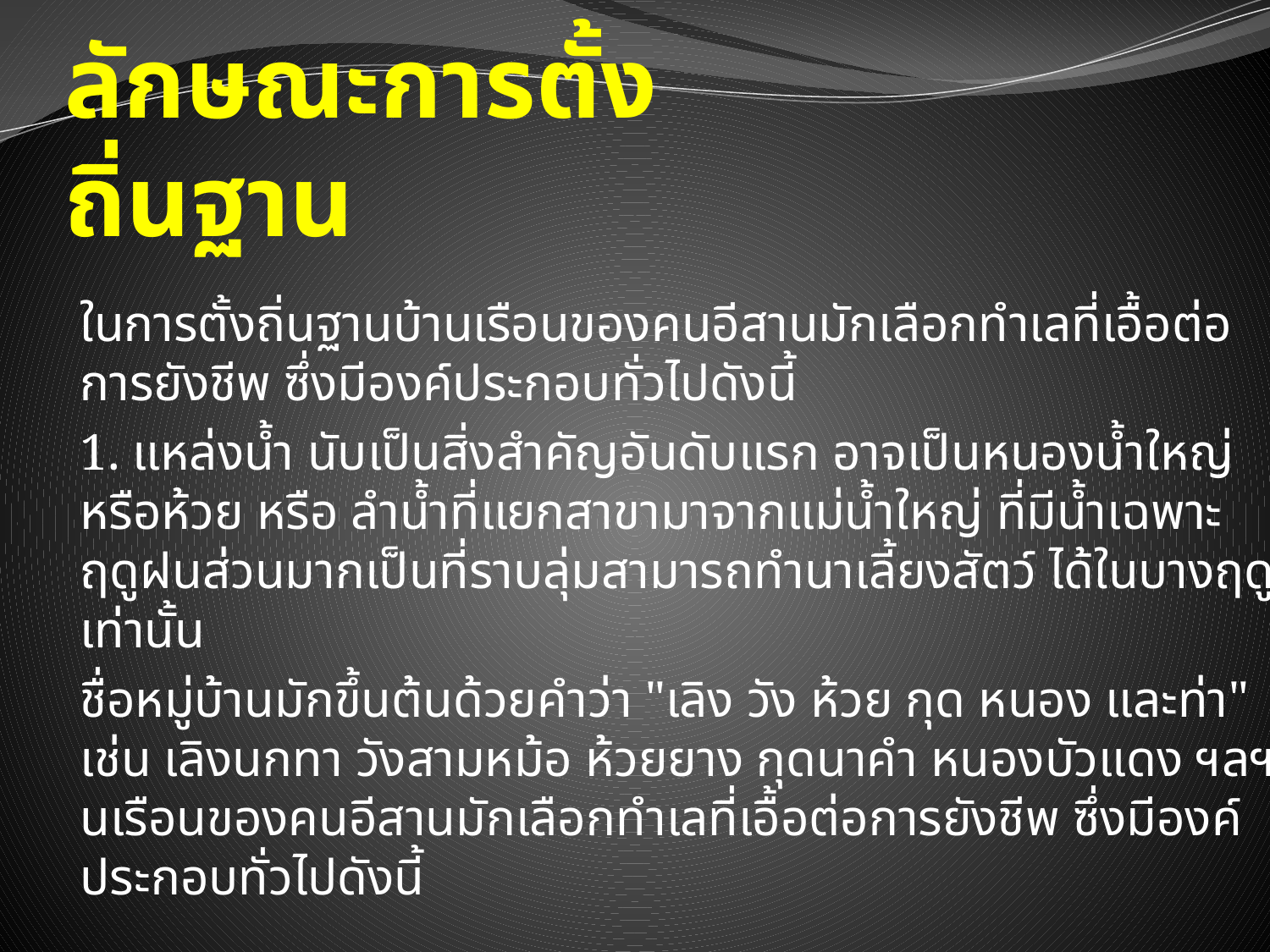

# ลักษณะการตั้งถิ่นฐาน
ในการตั้งถิ่นฐานบ้านเรือนของคนอีสานมักเลือกทำเลที่เอื้อต่อการยังชีพ ซึ่งมีองค์ประกอบทั่วไปดังนี้
1. แหล่งน้ำ นับเป็นสิ่งสำคัญอันดับแรก อาจเป็นหนองน้ำใหญ่หรือห้วย หรือ ลำน้ำที่แยกสาขามาจากแม่น้ำใหญ่ ที่มีน้ำเฉพาะฤดูฝนส่วนมากเป็นที่ราบลุ่มสามารถทำนาเลี้ยงสัตว์ ได้ในบางฤดูเท่านั้น
ชื่อหมู่บ้านมักขึ้นต้นด้วยคำว่า "เลิง วัง ห้วย กุด หนอง และท่า" เช่น เลิงนกทา วังสามหม้อ ห้วยยาง กุดนาคำ หนองบัวแดง ฯลฯนเรือนของคนอีสานมักเลือกทำเลที่เอื้อต่อการยังชีพ ซึ่งมีองค์ประกอบทั่วไปดังนี้